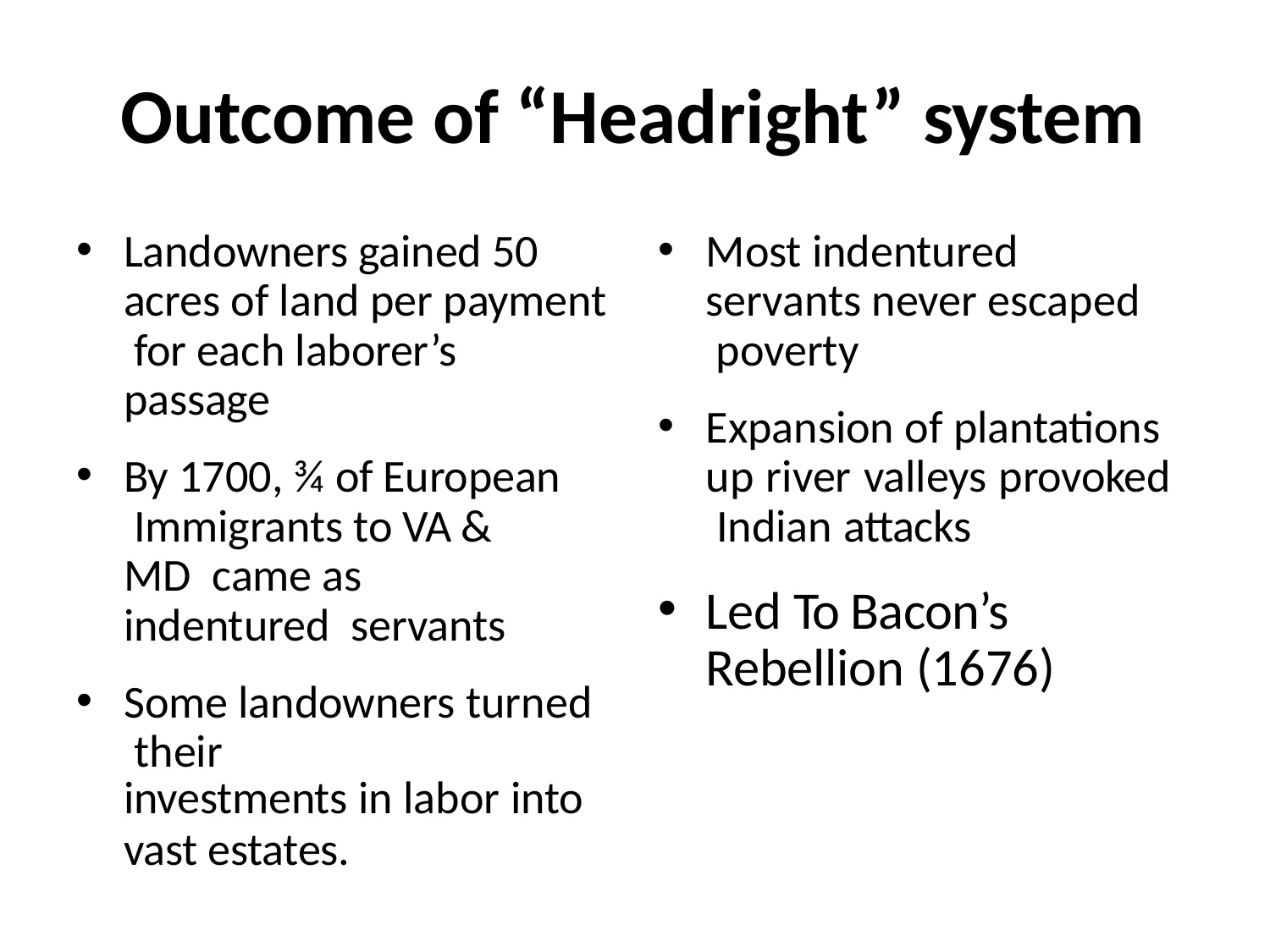

# Outcome of “Headright” system
Landowners gained 50  acres of land per payment  for each laborer’s passage
By 1700, ¾ of European  Immigrants to VA & MD  came as indentured  servants
Some landowners turned  their
investments in labor into
vast estates.
Most indentured  servants never escaped  poverty
Expansion of plantations  up river valleys provoked  Indian attacks
Led To Bacon’s  Rebellion (1676)